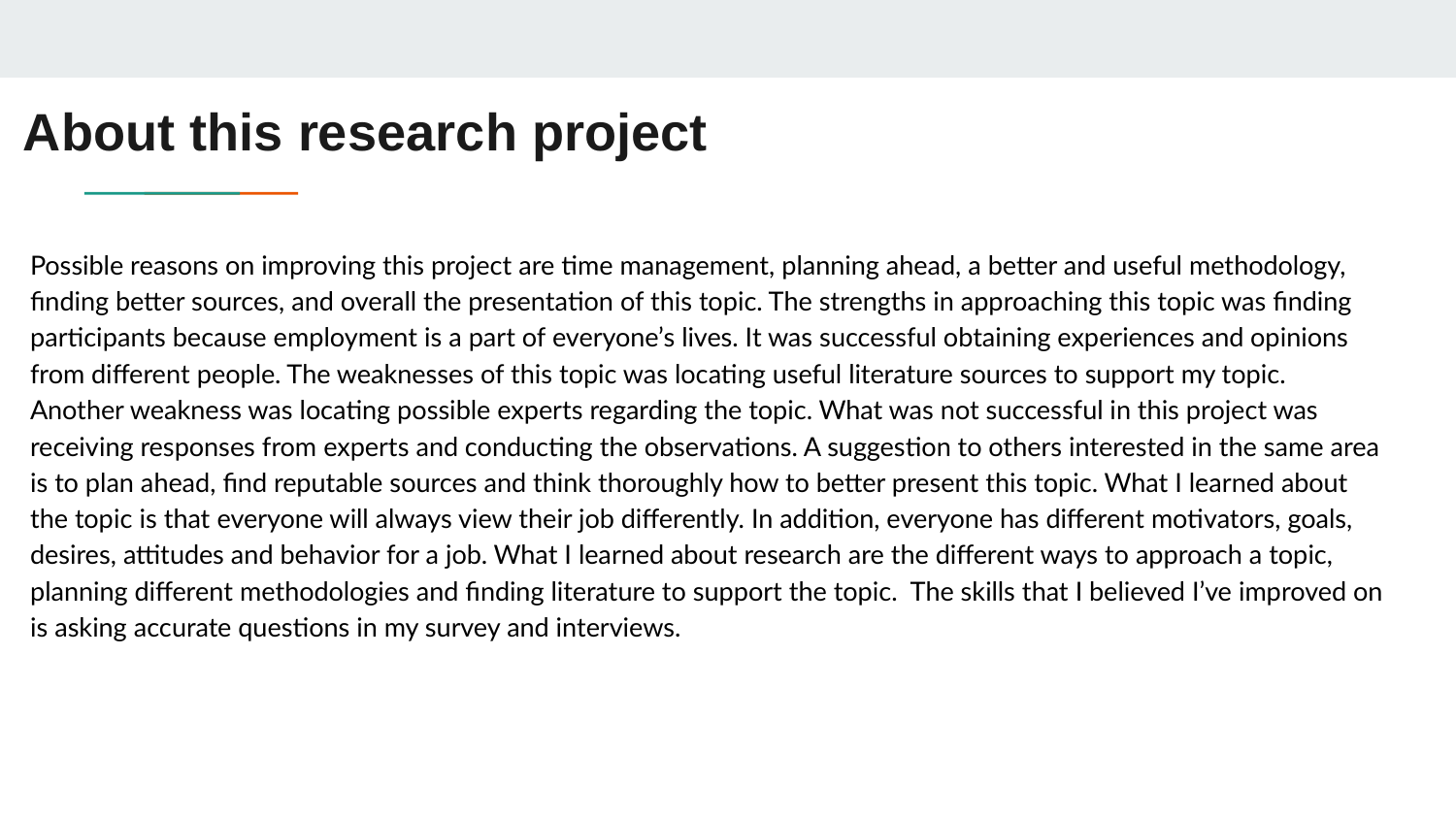

# About this research project
Possible reasons on improving this project are time management, planning ahead, a better and useful methodology, finding better sources, and overall the presentation of this topic. The strengths in approaching this topic was finding participants because employment is a part of everyone’s lives. It was successful obtaining experiences and opinions from different people. The weaknesses of this topic was locating useful literature sources to support my topic. Another weakness was locating possible experts regarding the topic. What was not successful in this project was receiving responses from experts and conducting the observations. A suggestion to others interested in the same area is to plan ahead, find reputable sources and think thoroughly how to better present this topic. What I learned about the topic is that everyone will always view their job differently. In addition, everyone has different motivators, goals, desires, attitudes and behavior for a job. What I learned about research are the different ways to approach a topic, planning different methodologies and finding literature to support the topic.  The skills that I believed I’ve improved on is asking accurate questions in my survey and interviews.